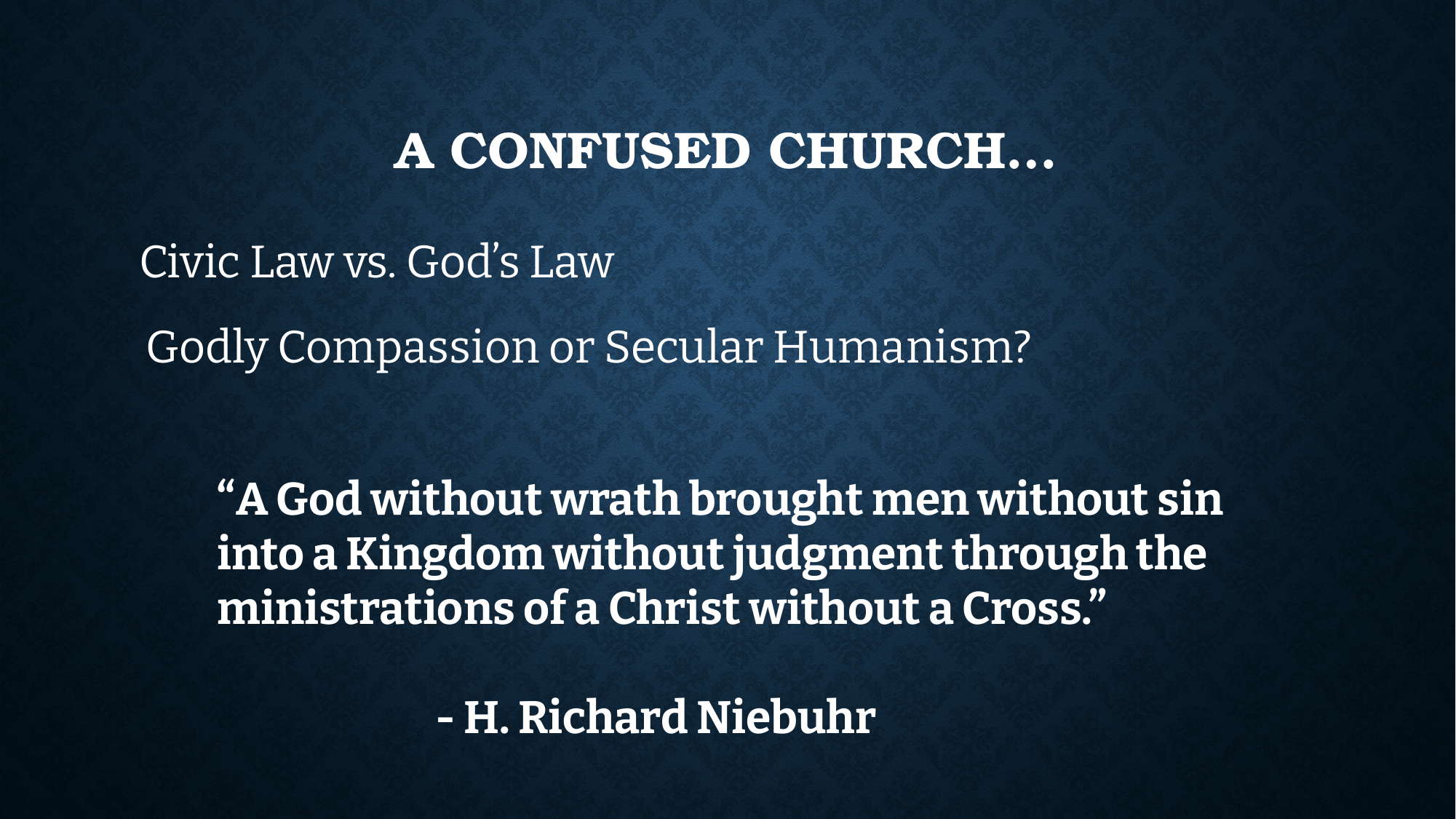

# A Confused church…
  Civic Law vs. God’s Law
Godly Compassion or Secular Humanism?
“A God without wrath brought men without sin into a Kingdom without judgment through the ministrations of a Christ without a Cross.”
											- H. Richard Niebuhr